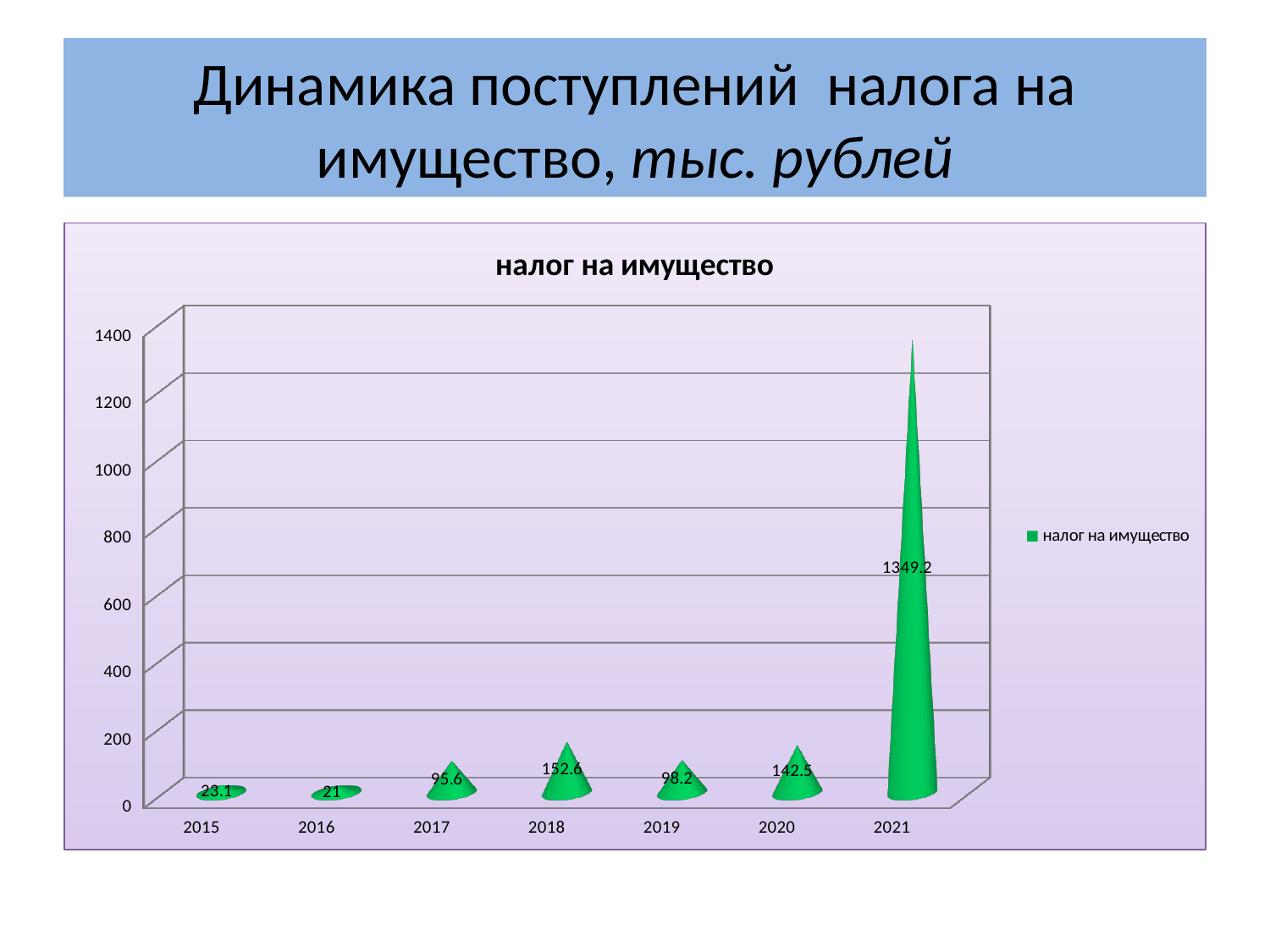

# Динамика поступлений  налога на имущество, тыс. рублей

[unsupported chart]